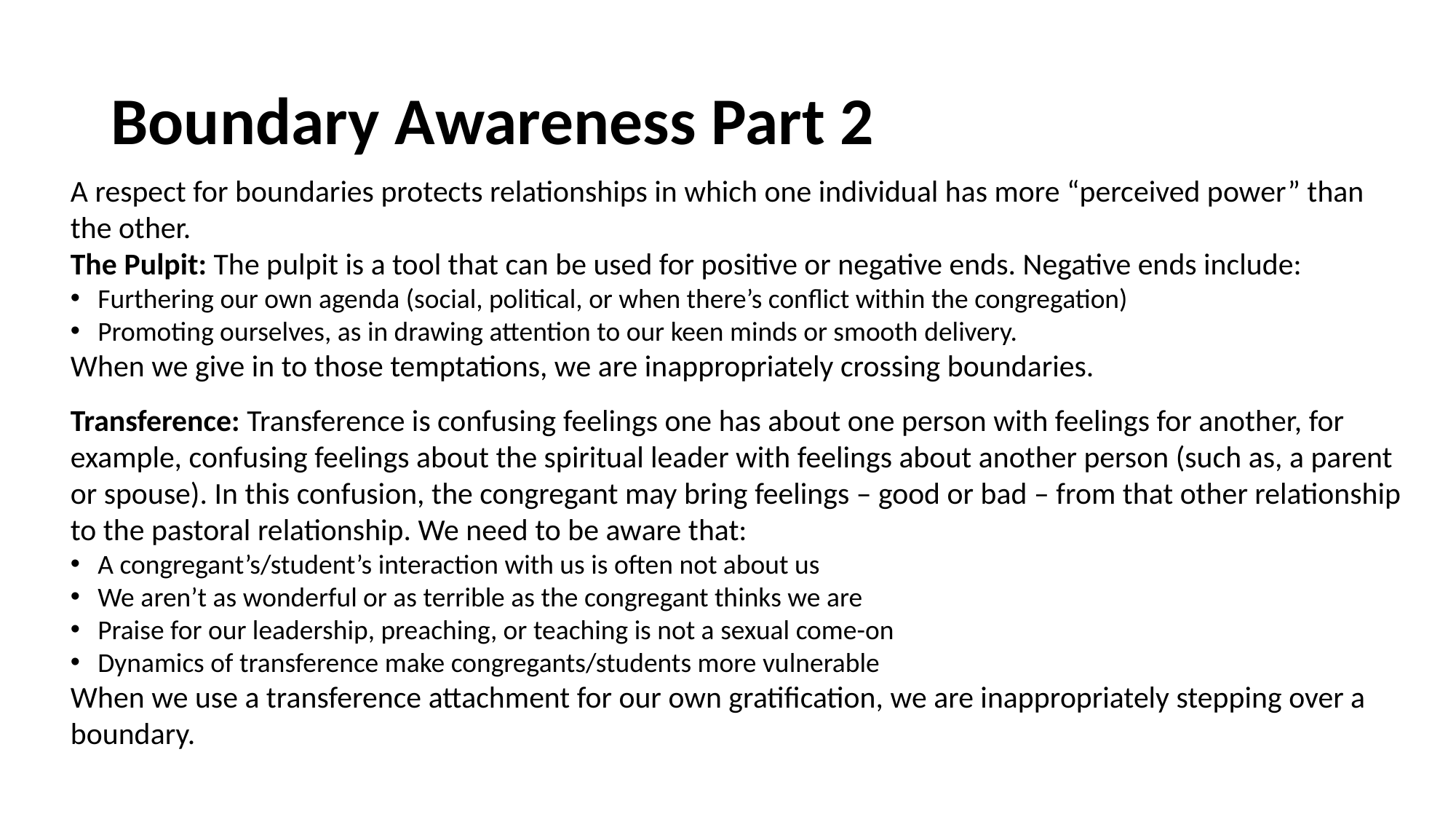

# Boundary Awareness Part 2
A respect for boundaries protects relationships in which one individual has more “perceived power” than the other.
The Pulpit: The pulpit is a tool that can be used for positive or negative ends. Negative ends include:
Furthering our own agenda (social, political, or when there’s conflict within the congregation)
Promoting ourselves, as in drawing attention to our keen minds or smooth delivery.
When we give in to those temptations, we are inappropriately crossing boundaries.

Transference: Transference is confusing feelings one has about one person with feelings for another, for example, confusing feelings about the spiritual leader with feelings about another person (such as, a parent or spouse). In this confusion, the congregant may bring feelings – good or bad – from that other relationship to the pastoral relationship. We need to be aware that:
A congregant’s/student’s interaction with us is often not about us
We aren’t as wonderful or as terrible as the congregant thinks we are
Praise for our leadership, preaching, or teaching is not a sexual come-on
Dynamics of transference make congregants/students more vulnerable
When we use a transference attachment for our own gratification, we are inappropriately stepping over a
boundary.